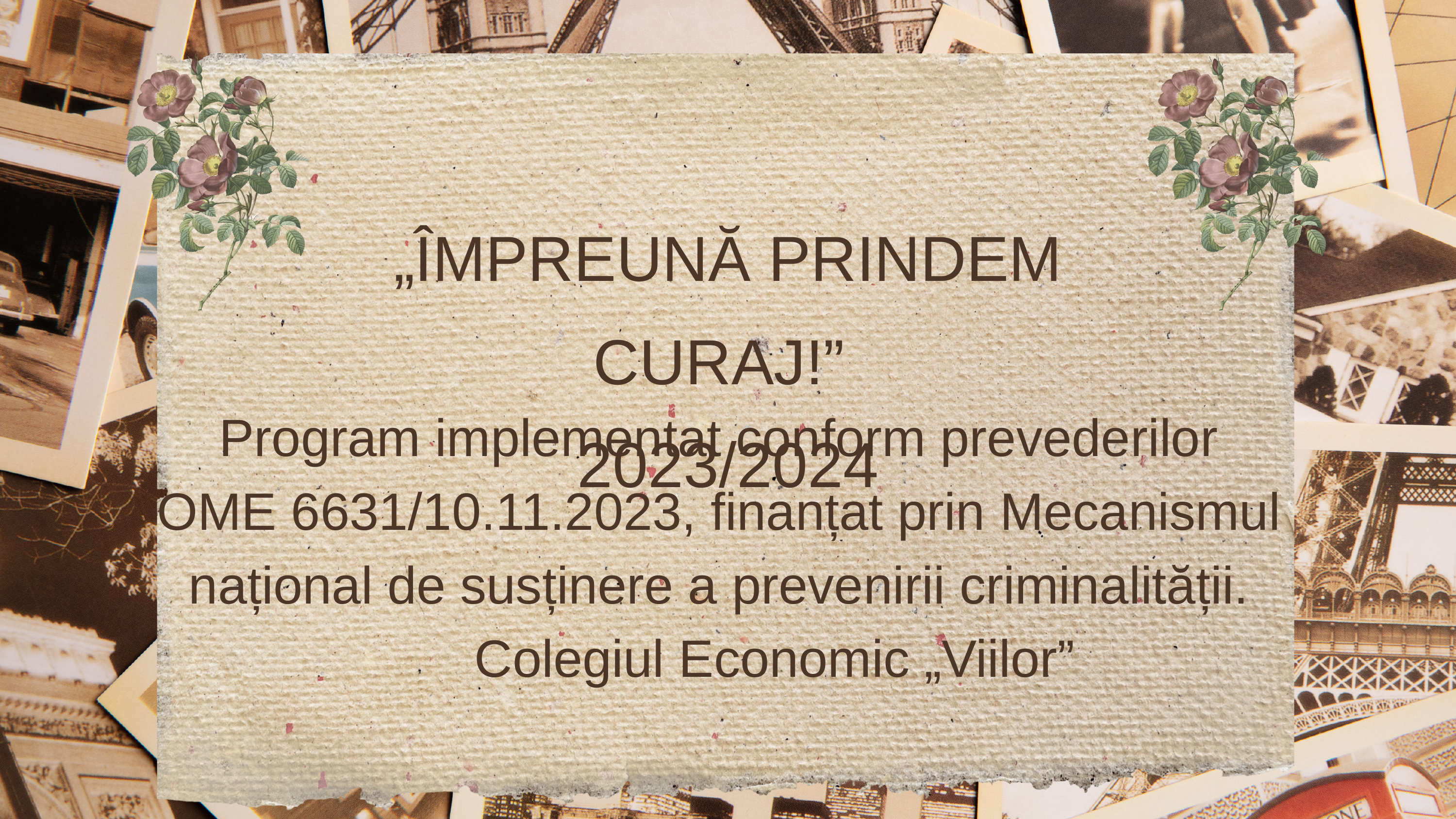

„ÎMPREUNĂ PRINDEM CURAJ!”
2023/2024
Program implementat conform prevederilor OME 6631/10.11.2023, finanțat prin Mecanismul național de susținere a prevenirii criminalității.
                      Colegiul Economic „Viilor”